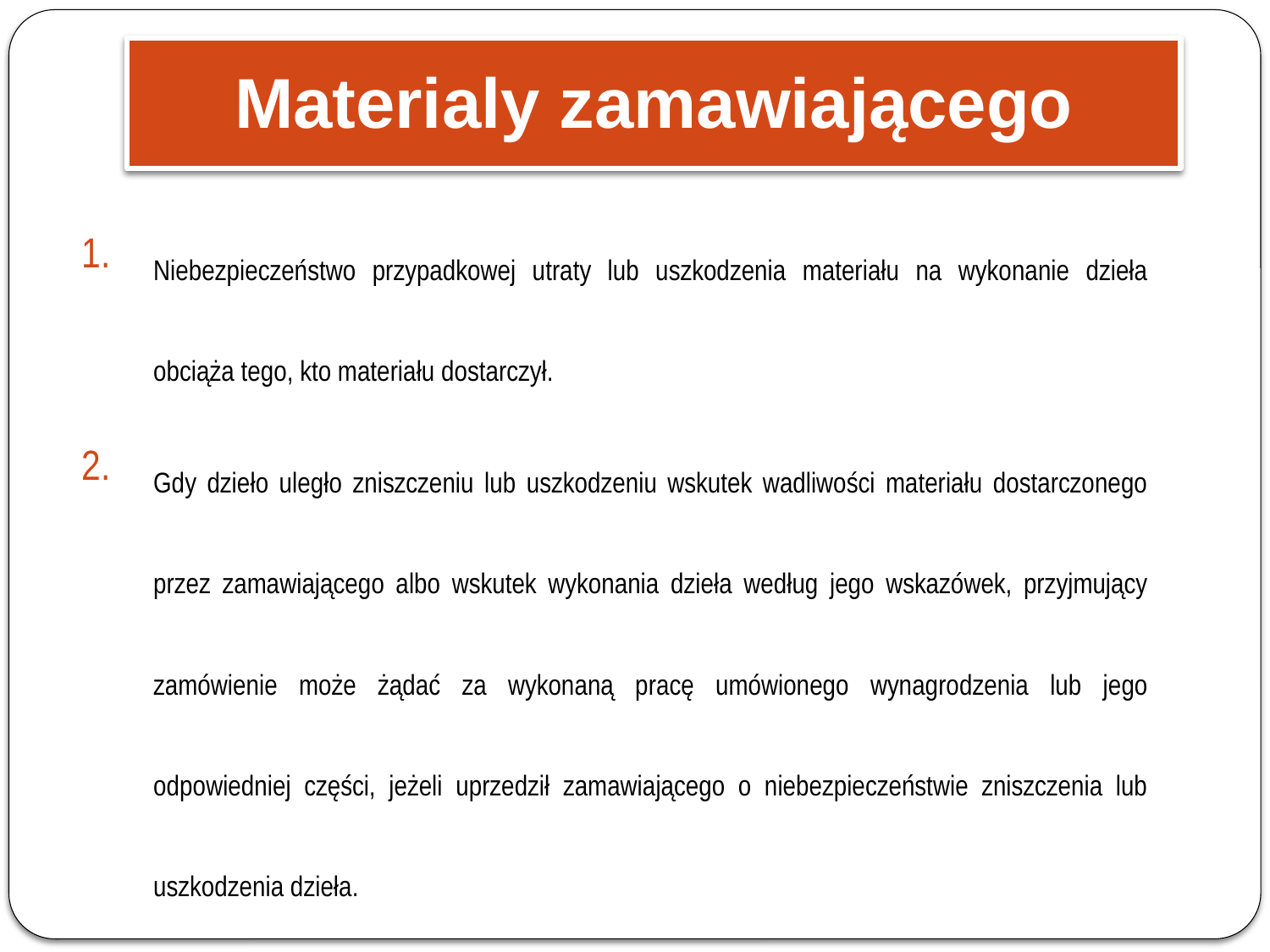

Materialy zamawiającego
Niebezpieczeństwo przypadkowej utraty lub uszkodzenia materiału na wykonanie dzieła obciąża tego, kto materiału dostarczył.
Gdy dzieło uległo zniszczeniu lub uszkodzeniu wskutek wadliwości materiału dostarczonego przez zamawiającego albo wskutek wykonania dzieła według jego wskazówek, przyjmujący zamówienie może żądać za wykonaną pracę umówionego wynagrodzenia lub jego odpowiedniej części, jeżeli uprzedził zamawiającego o niebezpieczeństwie zniszczenia lub uszkodzenia dzieła.